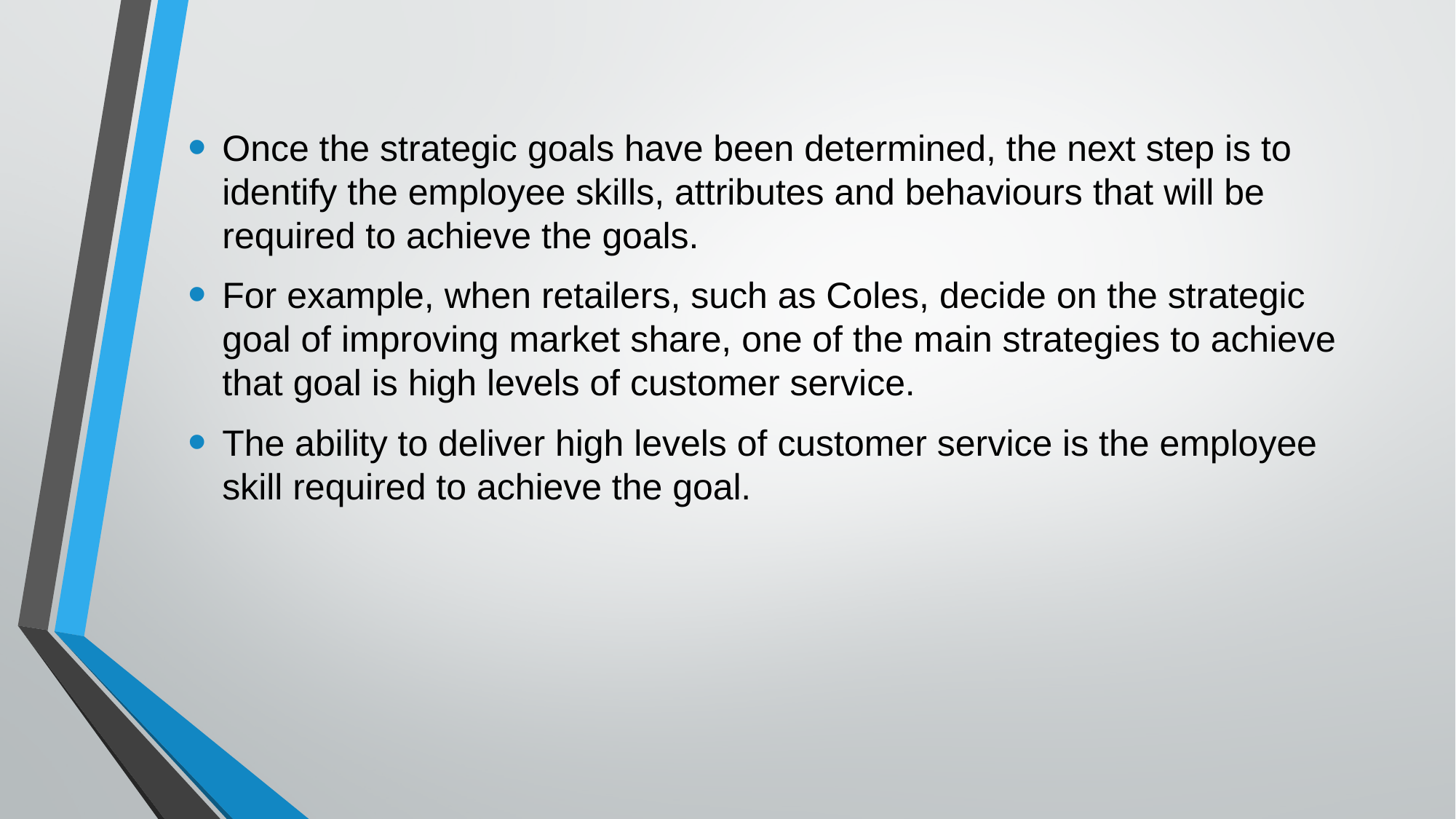

Once the strategic goals have been determined, the next step is to identify the employee skills, attributes and behaviours that will be required to achieve the goals.
For example, when retailers, such as Coles, decide on the strategic goal of improving market share, one of the main strategies to achieve that goal is high levels of customer service.
The ability to deliver high levels of customer service is the employee skill required to achieve the goal.